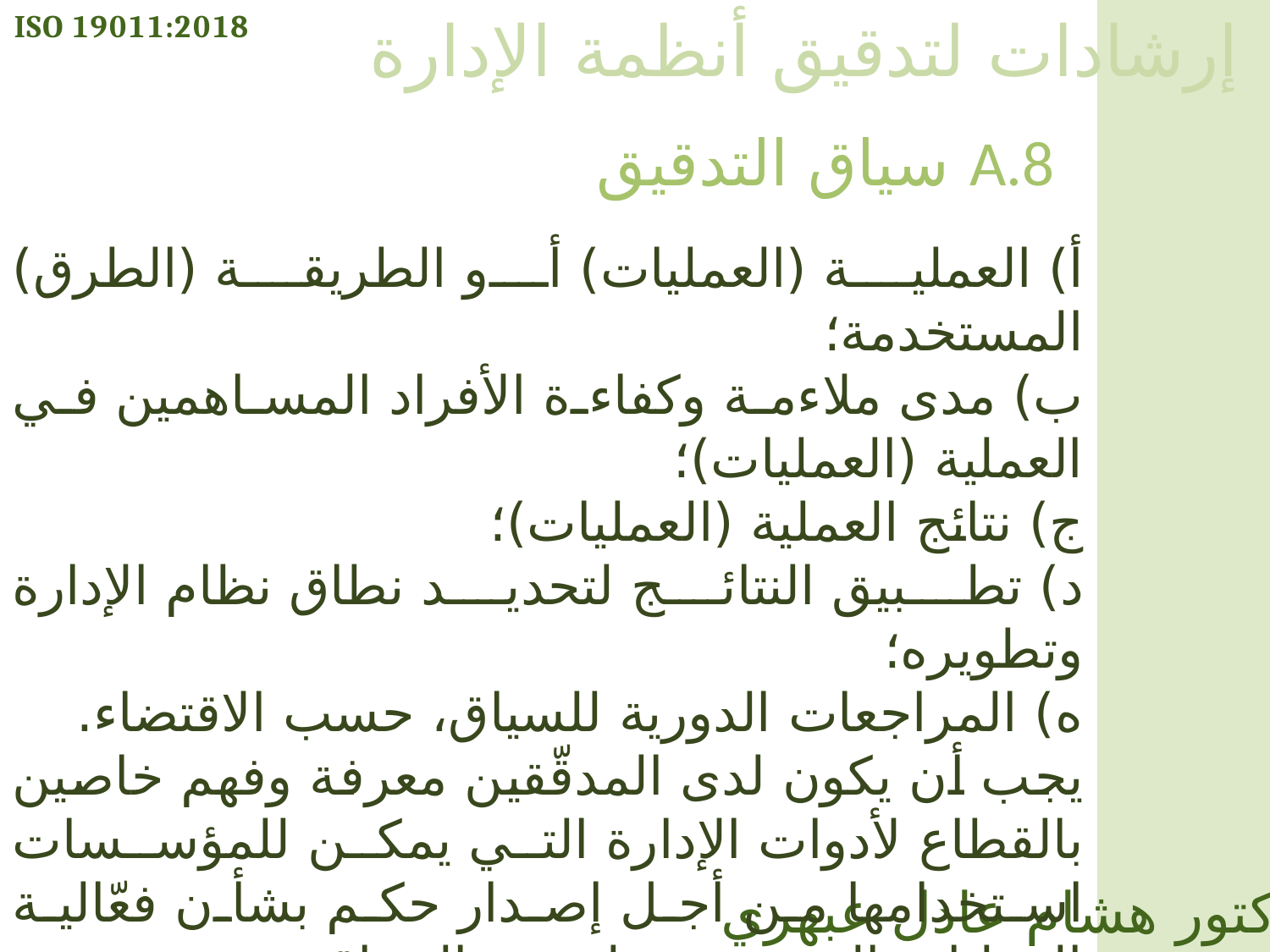

ISO 19011:2018
إرشادات لتدقيق أنظمة الإدارة

A.8 سياق التدقيق
أ) العملية (العمليات) أو الطريقة (الطرق) المستخدمة؛
ب) مدى ملاءمة وكفاءة الأفراد المساهمين في العملية (العمليات)؛
ج) نتائج العملية (العمليات)؛
د) تطبيق النتائج لتحديد نطاق نظام الإدارة وتطويره؛
ه) المراجعات الدورية للسياق، حسب الاقتضاء.
يجب أن يكون لدى المدقّقين معرفة وفهم خاصين بالقطاع لأدوات الإدارة التي يمكن للمؤسسات استخدامها من أجل إصدار حكم بشأن فعّالية العمليات المستخدمة لتحديد السياق.
الدكتور هشام عادل عبهري